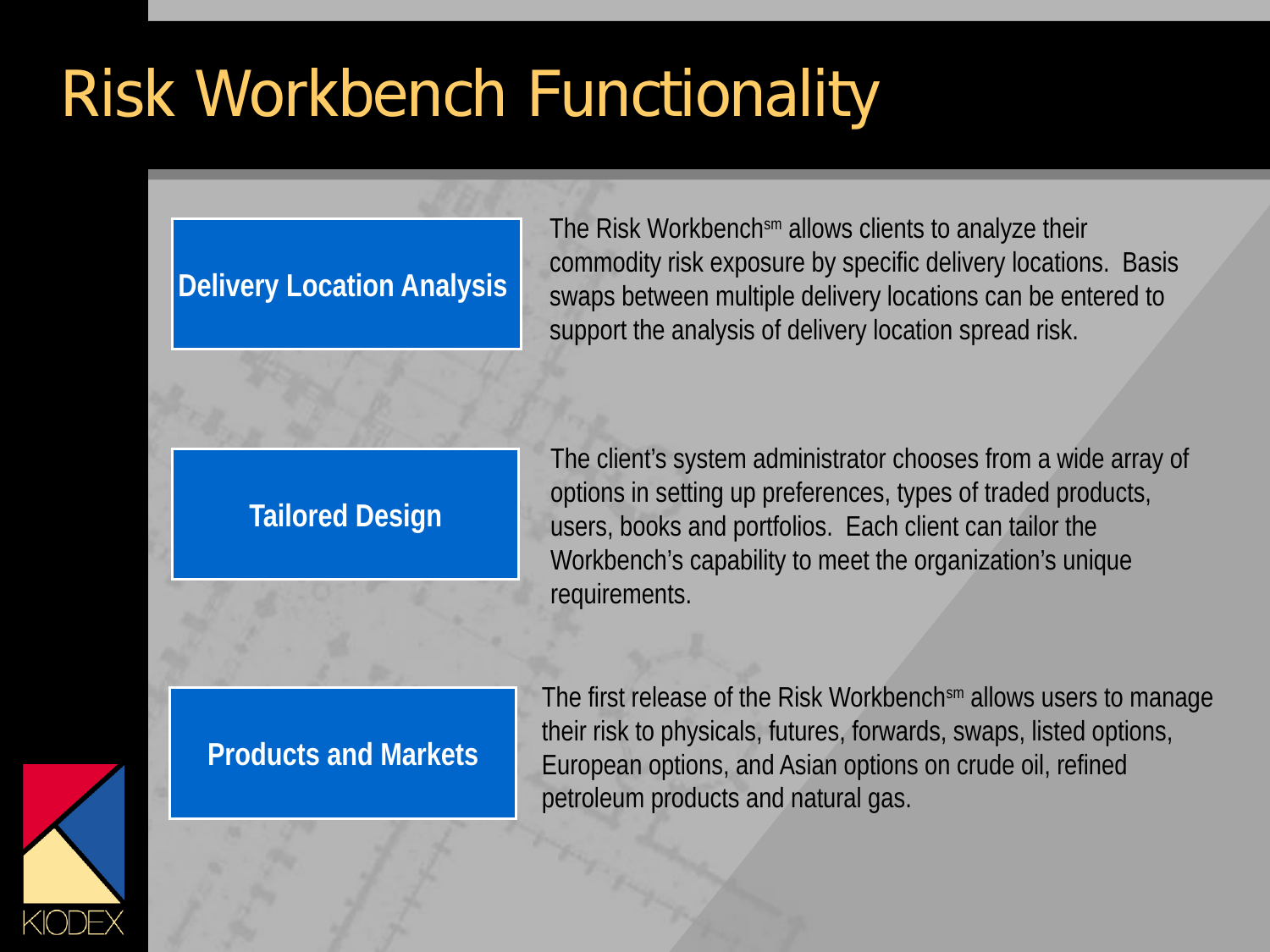

Risk Workbench Functionality
The Risk Workbenchsm allows clients to analyze their commodity risk exposure by specific delivery locations.  Basis swaps between multiple delivery locations can be entered to support the analysis of delivery location spread risk.
Delivery Location Analysis
The client’s system administrator chooses from a wide array of options in setting up preferences, types of traded products, users, books and portfolios.  Each client can tailor the Workbench’s capability to meet the organization’s unique requirements.
Tailored Design

The first release of the Risk Workbenchsm allows users to manage their risk to physicals, futures, forwards, swaps, listed options, European options, and Asian options on crude oil, refined petroleum products and natural gas.
Products and Markets